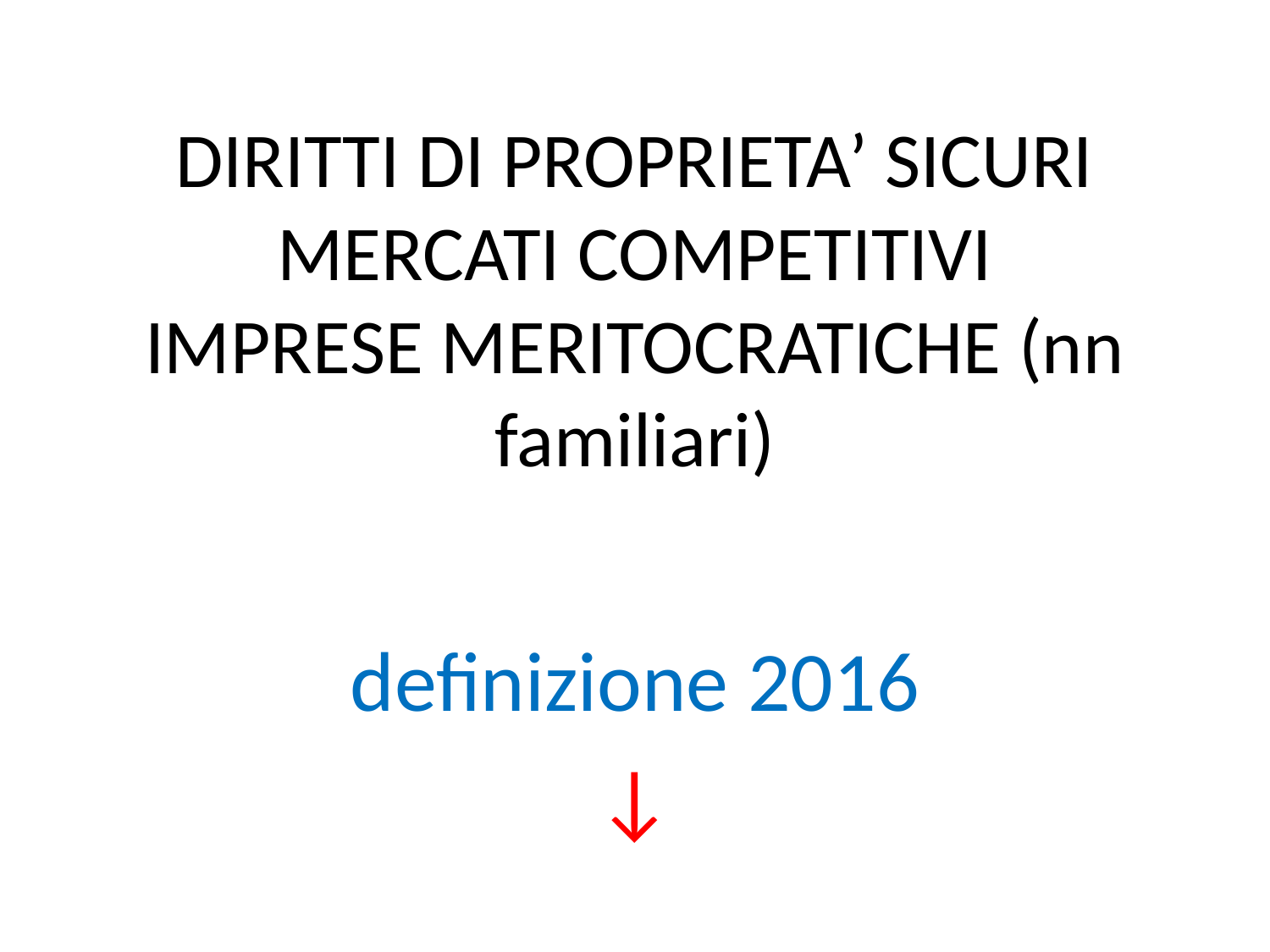

# DIRITTI DI PROPRIETA’ SICURI MERCATI COMPETITIVI IMPRESE MERITOCRATICHE (nn familiari)

definizione 2016
↓